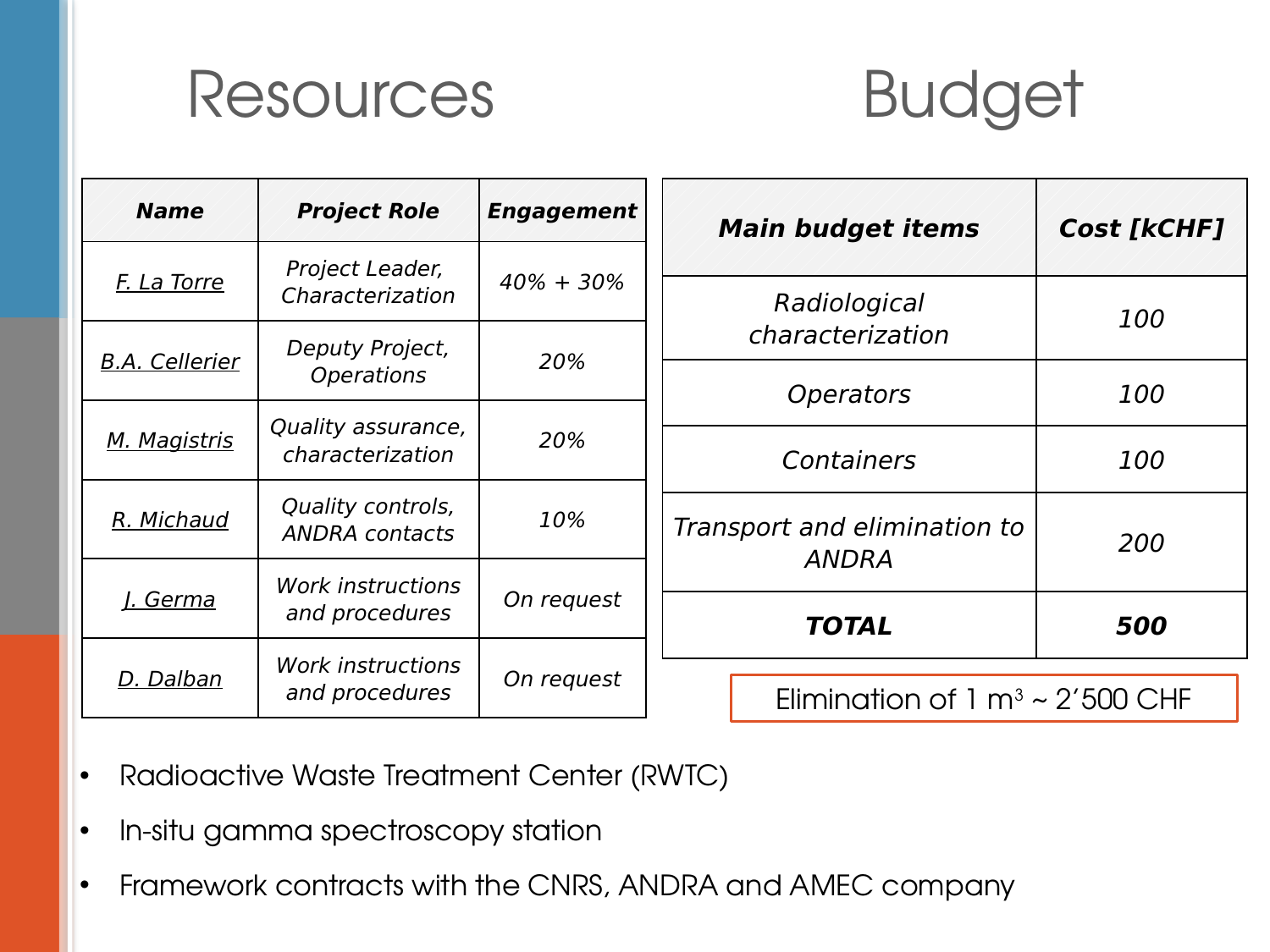

# Resources
Budget
| Name | Project Role | Engagement |
| --- | --- | --- |
| F. La Torre | Project Leader, Characterization | 40% + 30% |
| B.A. Cellerier | Deputy Project, Operations | 20% |
| M. Magistris | Quality assurance, characterization | 20% |
| R. Michaud | Quality controls, ANDRA contacts | 10% |
| J. Germa | Work instructions and procedures | On request |
| D. Dalban | Work instructions and procedures | On request |
| Main budget items | Cost [kCHF] |
| --- | --- |
| Radiological characterization | 100 |
| Operators | 100 |
| Containers | 100 |
| Transport and elimination to ANDRA | 200 |
| TOTAL | 500 |
Elimination of 1 m3 ~ 2’500 CHF
Radioactive Waste Treatment Center (RWTC)
In-situ gamma spectroscopy station
Framework contracts with the CNRS, ANDRA and AMEC company